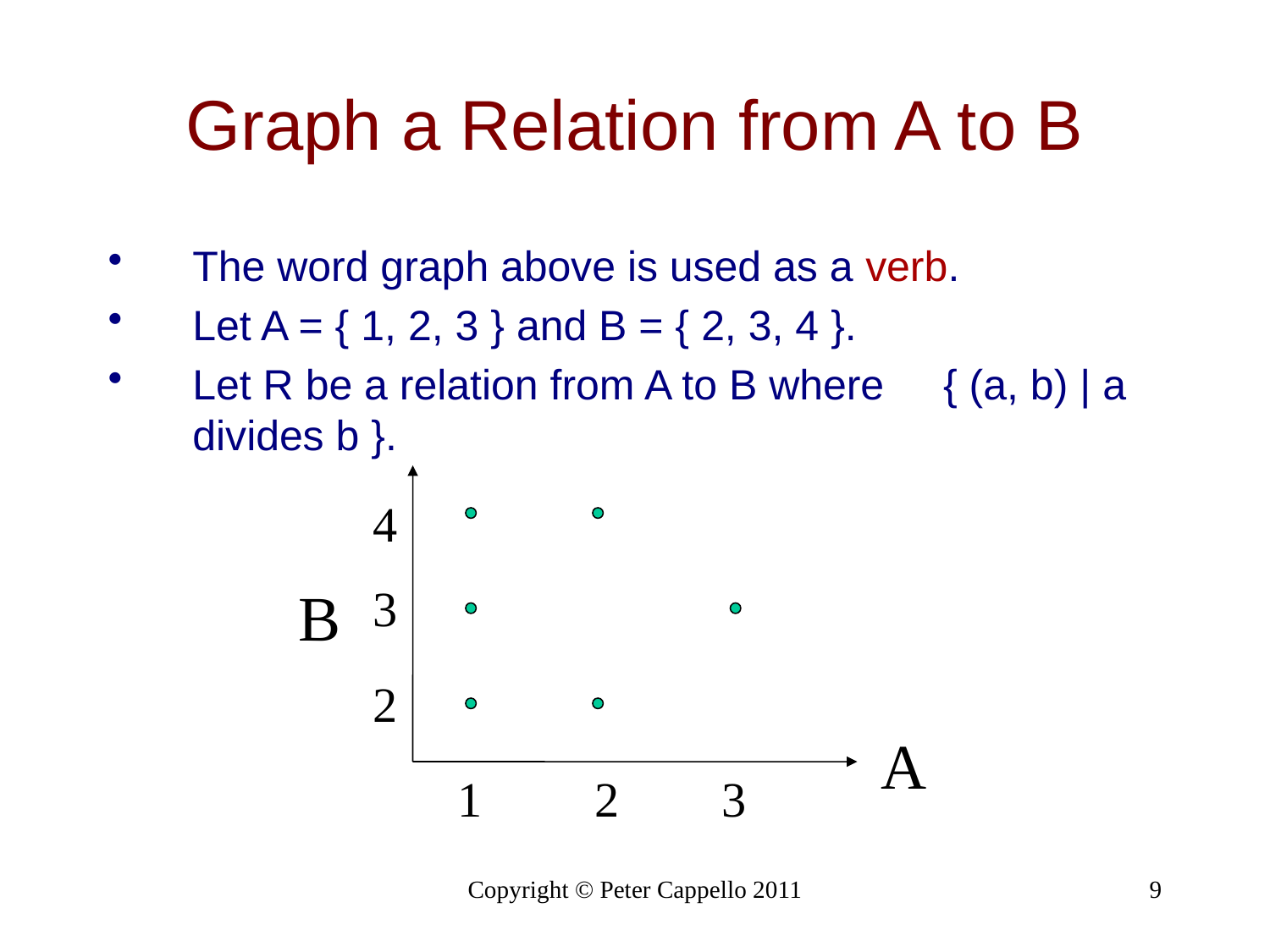

# Graph a Relation from A to B
The word graph above is used as a verb.
Let A = { 1, 2, 3 } and B = { 2, 3, 4 }.
Let R be a relation from A to B where     { (a, b) | a divides b }.

4

B
3

2

A

1
2
3
Copyright © Peter Cappello 2011
9